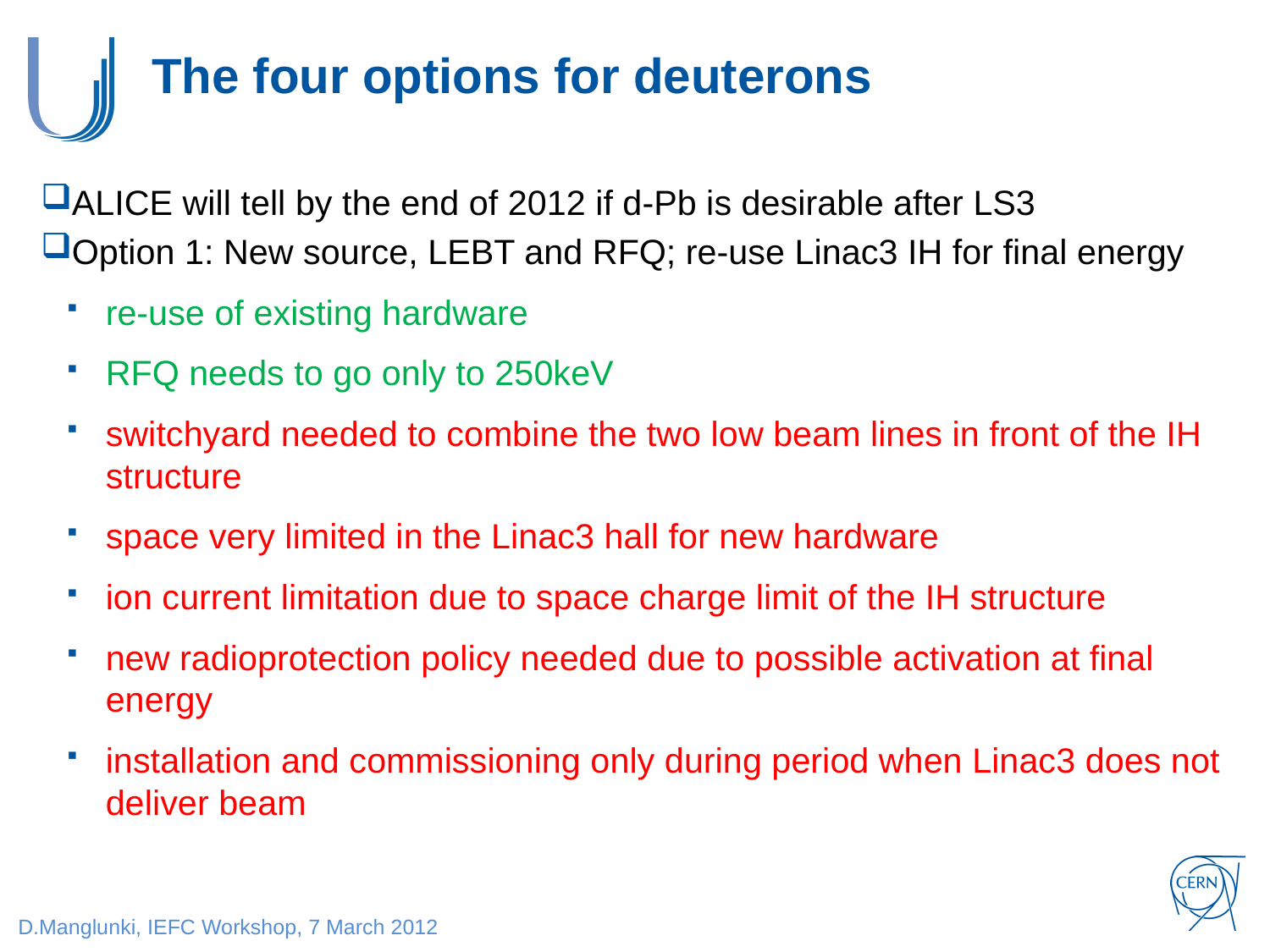

# The four options for deuterons
ALICE will tell by the end of 2012 if d-Pb is desirable after LS3
Option 1: New source, LEBT and RFQ; re-use Linac3 IH for final energy
re-use of existing hardware
RFQ needs to go only to 250keV
switchyard needed to combine the two low beam lines in front of the IH structure
space very limited in the Linac3 hall for new hardware
ion current limitation due to space charge limit of the IH structure
new radioprotection policy needed due to possible activation at final energy
installation and commissioning only during period when Linac3 does not deliver beam